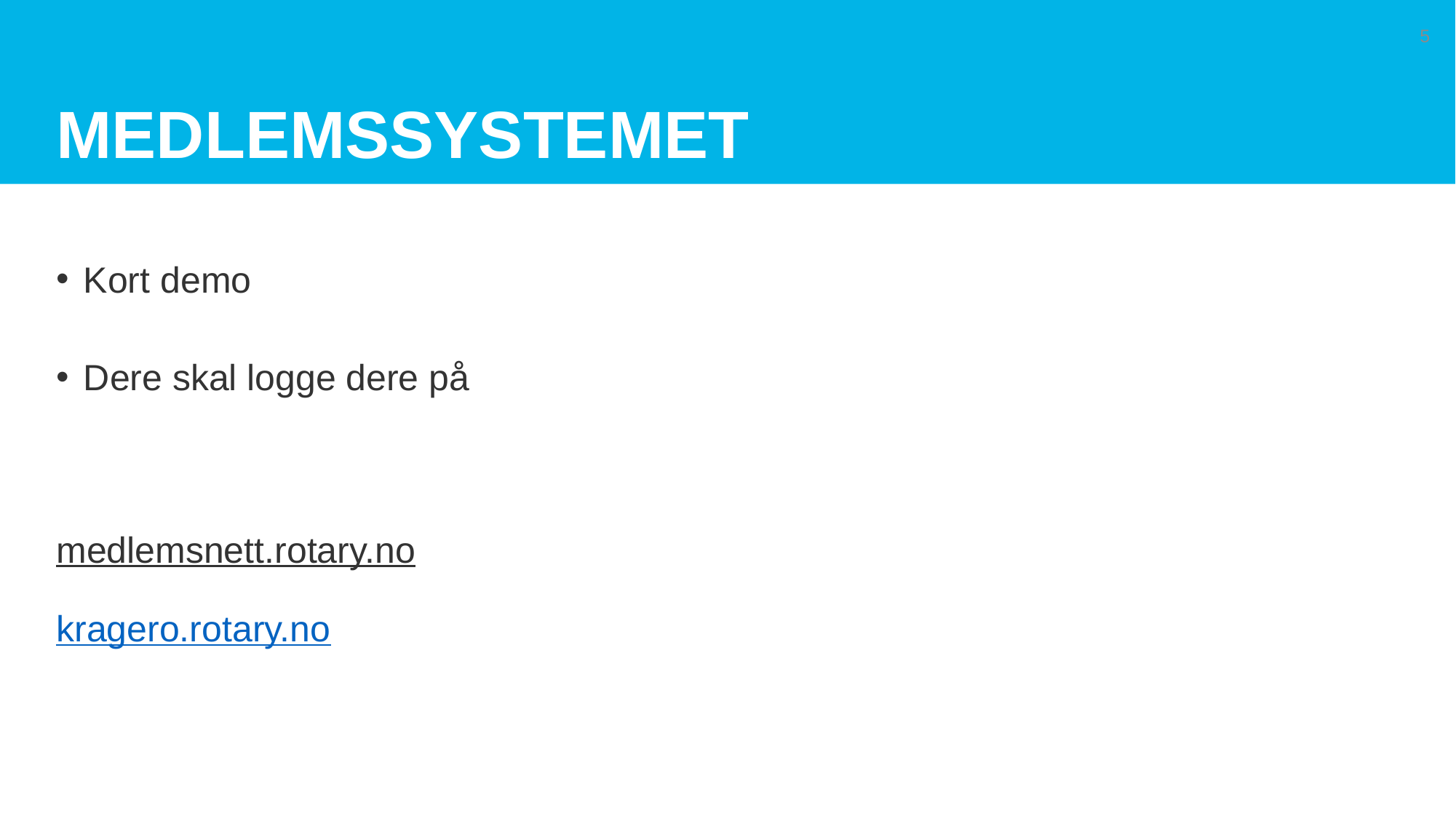

# Medlemssystemet
5
Kort demo
Dere skal logge dere på
medlemsnett.rotary.no
kragero.rotary.no